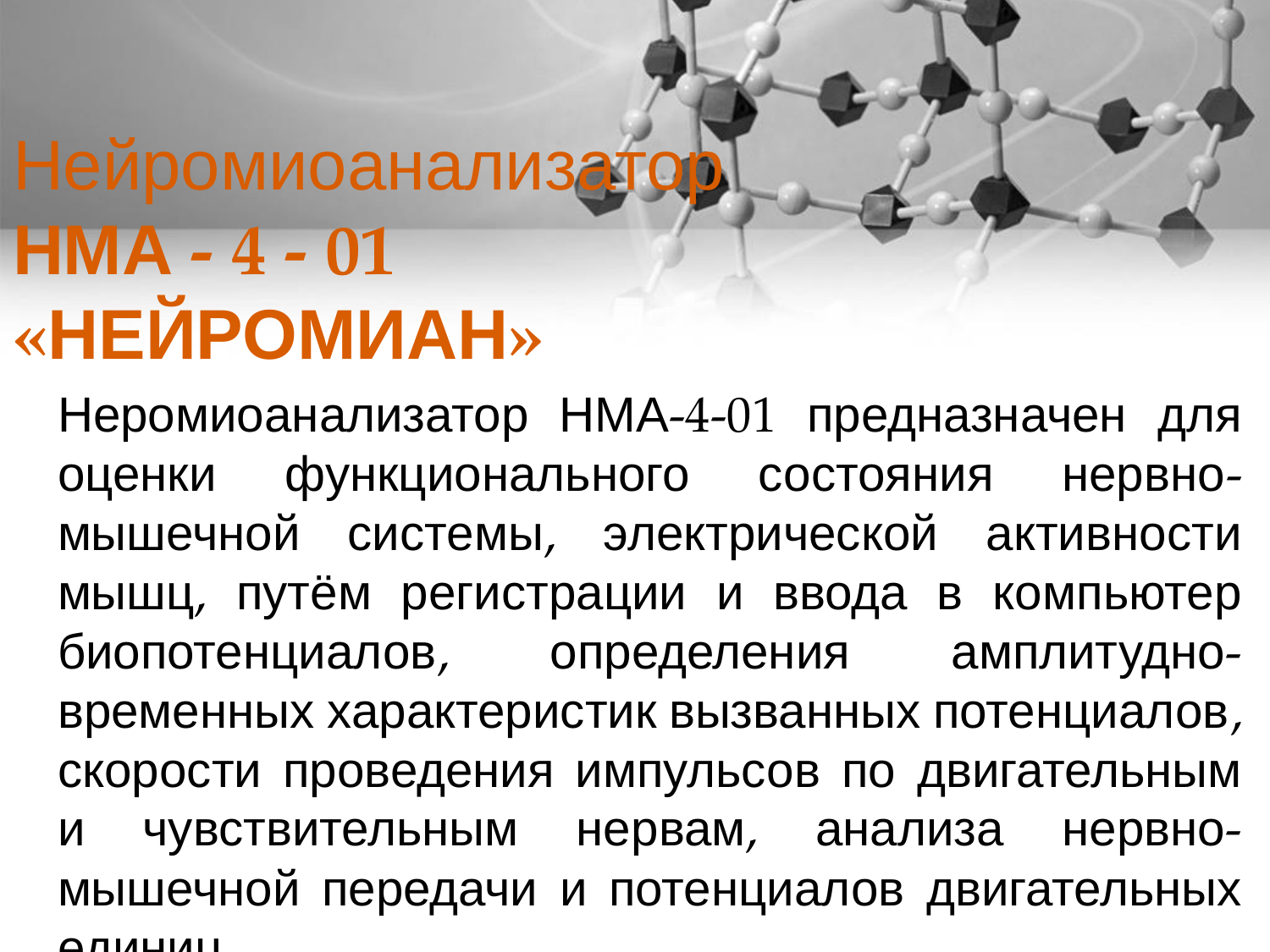

# Нейромиоанализатор НМА - 4 - 01 «НЕЙРОМИАН»
Неромиоанализатор НМА-4-01 предназначен для оценки функционального состояния нервно-мышечной системы, электрической активности мышц, путём регистрации и ввода в компьютер биопотенциалов, определения амплитудно-временных характеристик вызванных потенциалов, скорости проведения импульсов по двигательным и чувствительным нервам, анализа нервно-мышечной передачи и потенциалов двигательных единиц.